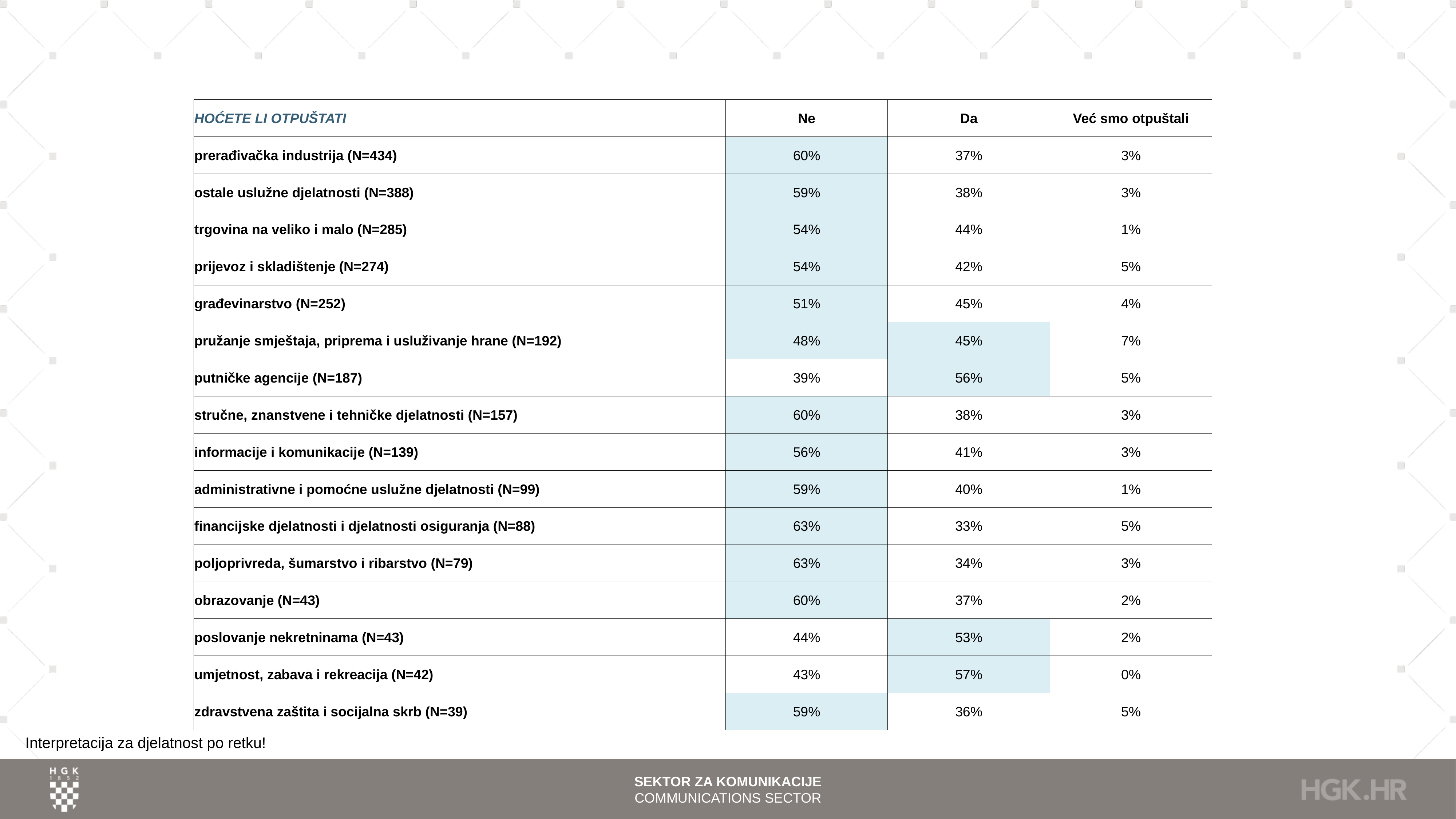

| HOĆETE LI OTPUŠTATI | Ne | Da | Već smo otpuštali |
| --- | --- | --- | --- |
| prerađivačka industrija (N=434) | 60% | 37% | 3% |
| ostale uslužne djelatnosti (N=388) | 59% | 38% | 3% |
| trgovina na veliko i malo (N=285) | 54% | 44% | 1% |
| prijevoz i skladištenje (N=274) | 54% | 42% | 5% |
| građevinarstvo (N=252) | 51% | 45% | 4% |
| pružanje smještaja, priprema i usluživanje hrane (N=192) | 48% | 45% | 7% |
| putničke agencije (N=187) | 39% | 56% | 5% |
| stručne, znanstvene i tehničke djelatnosti (N=157) | 60% | 38% | 3% |
| informacije i komunikacije (N=139) | 56% | 41% | 3% |
| administrativne i pomoćne uslužne djelatnosti (N=99) | 59% | 40% | 1% |
| financijske djelatnosti i djelatnosti osiguranja (N=88) | 63% | 33% | 5% |
| poljoprivreda, šumarstvo i ribarstvo (N=79) | 63% | 34% | 3% |
| obrazovanje (N=43) | 60% | 37% | 2% |
| poslovanje nekretninama (N=43) | 44% | 53% | 2% |
| umjetnost, zabava i rekreacija (N=42) | 43% | 57% | 0% |
| zdravstvena zaštita i socijalna skrb (N=39) | 59% | 36% | 5% |
Interpretacija za djelatnost po retku!